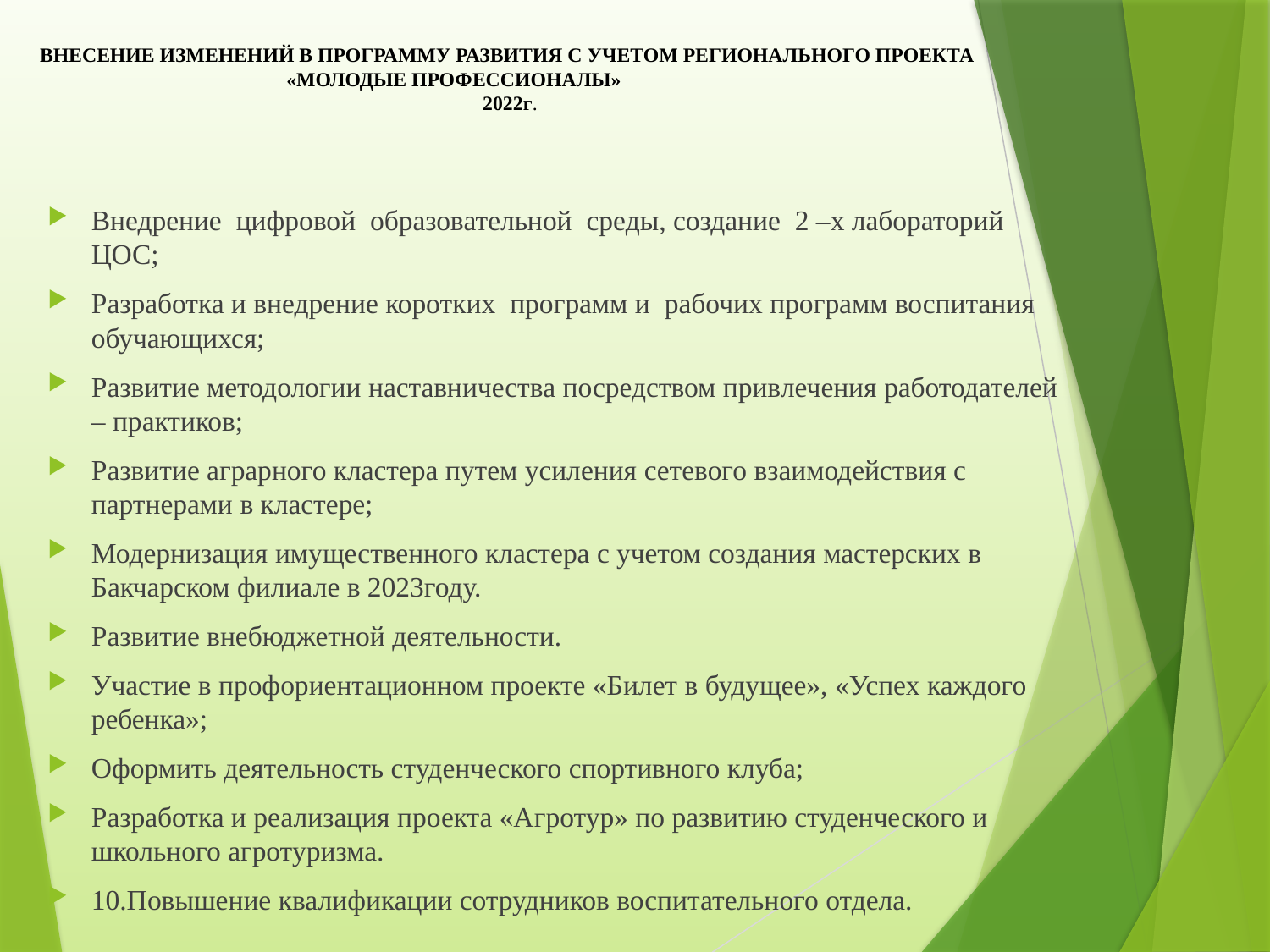

# ВНЕСЕНИЕ ИЗМЕНЕНИЙ В ПРОГРАММУ РАЗВИТИЯ С УЧЕТОМ РЕГИОНАЛЬНОГО ПРОЕКТА «МОЛОДЫЕ ПРОФЕССИОНАЛЫ» 2022г.
Внедрение  цифровой  образовательной  среды, создание  2 –х лабораторий ЦОС;
Разработка и внедрение коротких  программ и  рабочих программ воспитания обучающихся;
Развитие методологии наставничества посредством привлечения работодателей – практиков;
Развитие аграрного кластера путем усиления сетевого взаимодействия с партнерами в кластере;
Модернизация имущественного кластера с учетом создания мастерских в Бакчарском филиале в 2023году.
Развитие внебюджетной деятельности.
Участие в профориентационном проекте «Билет в будущее», «Успех каждого ребенка»;
Оформить деятельность студенческого спортивного клуба;
Разработка и реализация проекта «Агротур» по развитию студенческого и школьного агротуризма.
10.Повышение квалификации сотрудников воспитательного отдела.